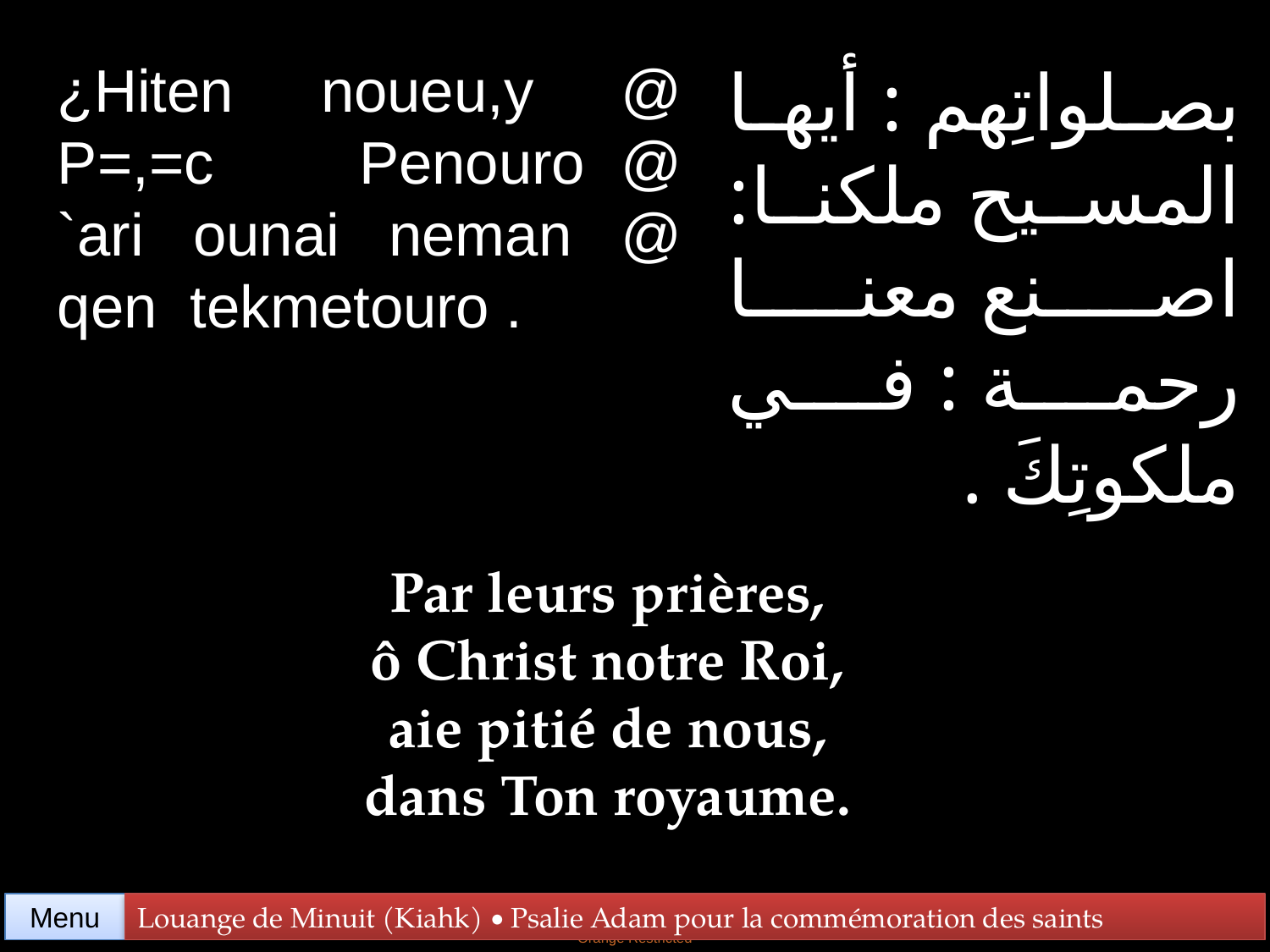

¿Hiten noueu,y @ P=,=c    Penouro @ `ari ounai neman @ qen  tekmetouro .
بصلواتِهم : أيها المسيح ملكنا: اصنع معنا رحمة : في ملكوتِكَ .
Par leurs prières,
ô Christ notre Roi,
aie pitié de nous,
dans Ton royaume.
Menu
Louange de Minuit (Kiahk) • Psalie Adam pour la commémoration des saints